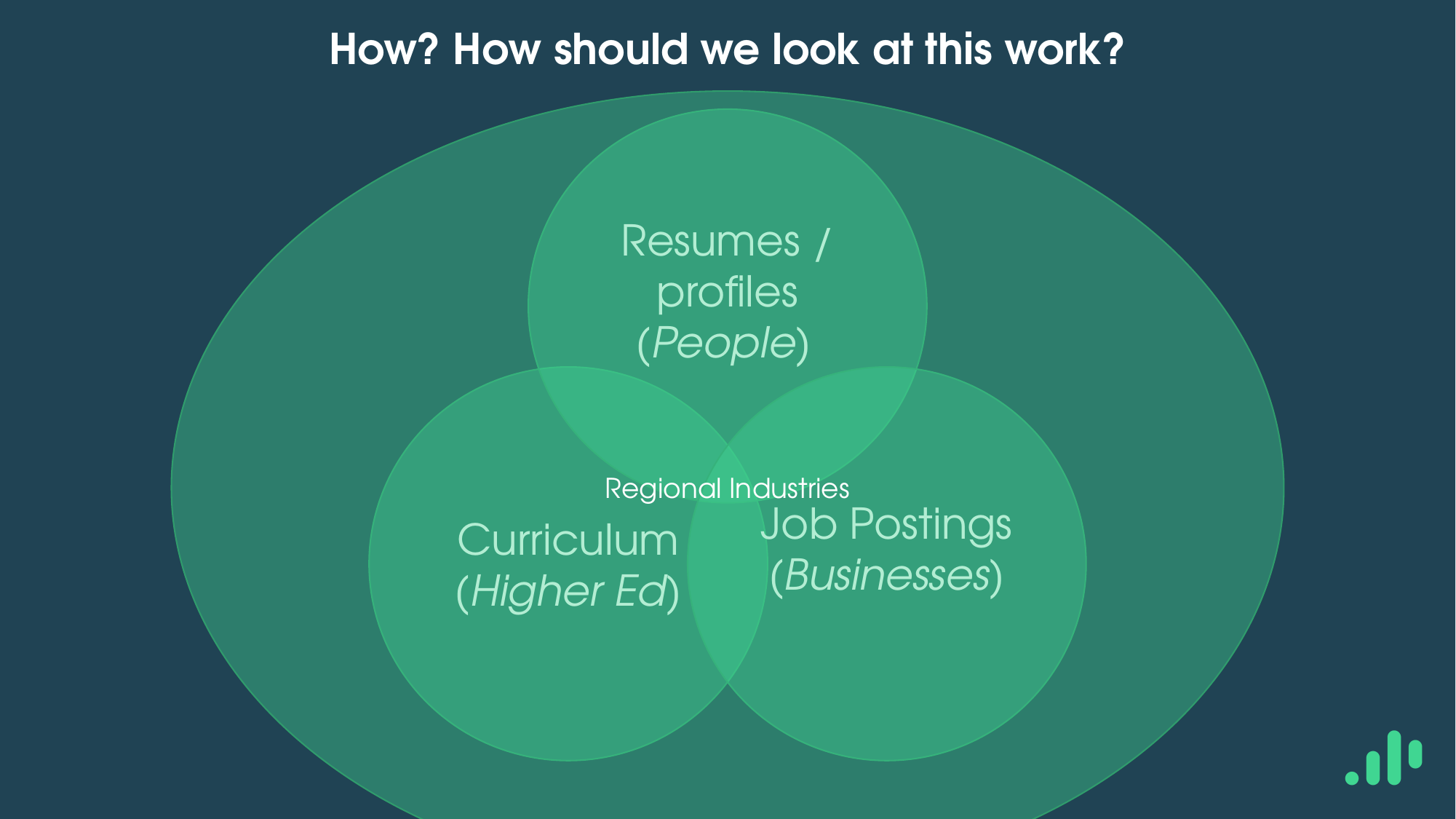

How? How should we look at this work?
Regional Industries
Resumes / profiles (People)

Curriculum
(Higher Ed)
Job Postings
(Businesses)